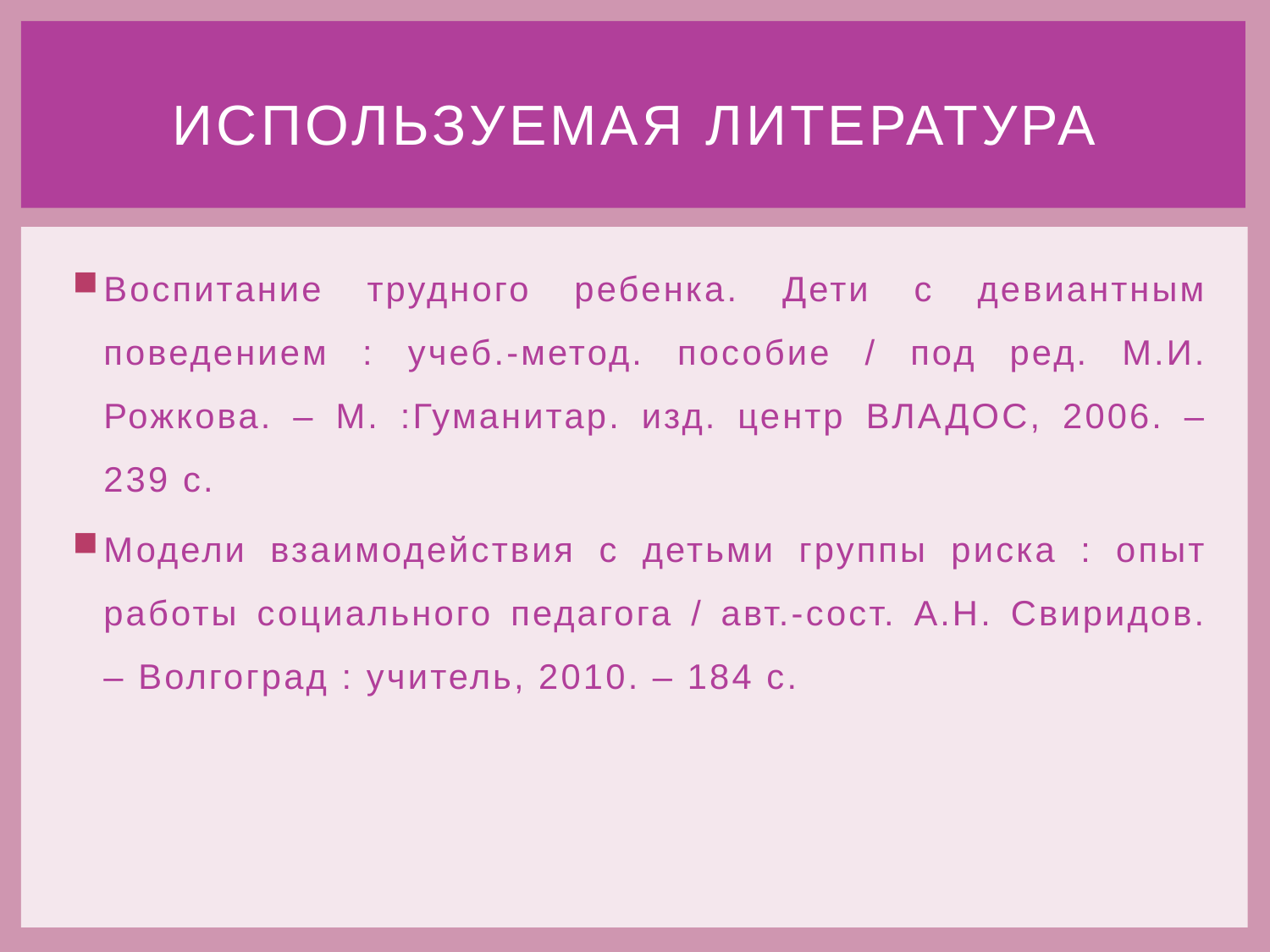

# Используемая литература
Воспитание трудного ребенка. Дети с девиантным поведением : учеб.-метод. пособие / под ред. М.И. Рожкова. – М. :Гуманитар. изд. центр ВЛАДОС, 2006. – 239 с.
Модели взаимодействия с детьми группы риска : опыт работы социального педагога / авт.-сост. А.Н. Свиридов. – Волгоград : учитель, 2010. – 184 с.